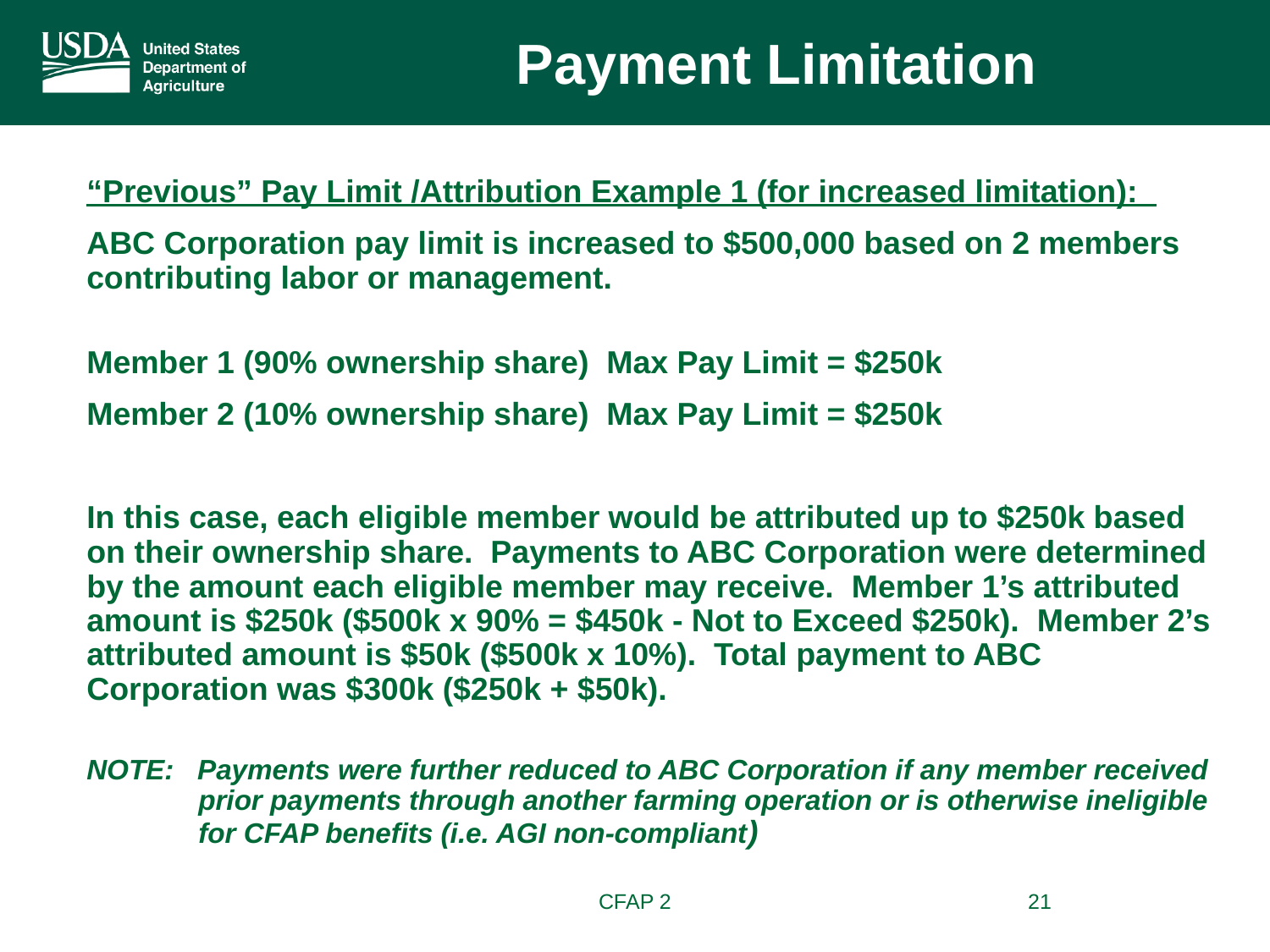

Payment Limitation
“Previous” Pay Limit /Attribution Example 1 (for increased limitation):
ABC Corporation pay limit is increased to $500,000 based on 2 members contributing labor or management.

Member 1 (90% ownership share)  Max Pay Limit = $250k
Member 2 (10% ownership share)  Max Pay Limit = $250k

In this case, each eligible member would be attributed up to $250k based on their ownership share.  Payments to ABC Corporation were determined by the amount each eligible member may receive.  Member 1’s attributed amount is $250k ($500k x 90% = $450k - Not to Exceed $250k).  Member 2’s attributed amount is $50k ($500k x 10%).  Total payment to ABC Corporation was $300k ($250k + $50k).

NOTE:   Payments were further reduced to ABC Corporation if any member received prior payments through another farming operation or is otherwise ineligible for CFAP benefits (i.e. AGI non-compliant)

CFAP 2
21